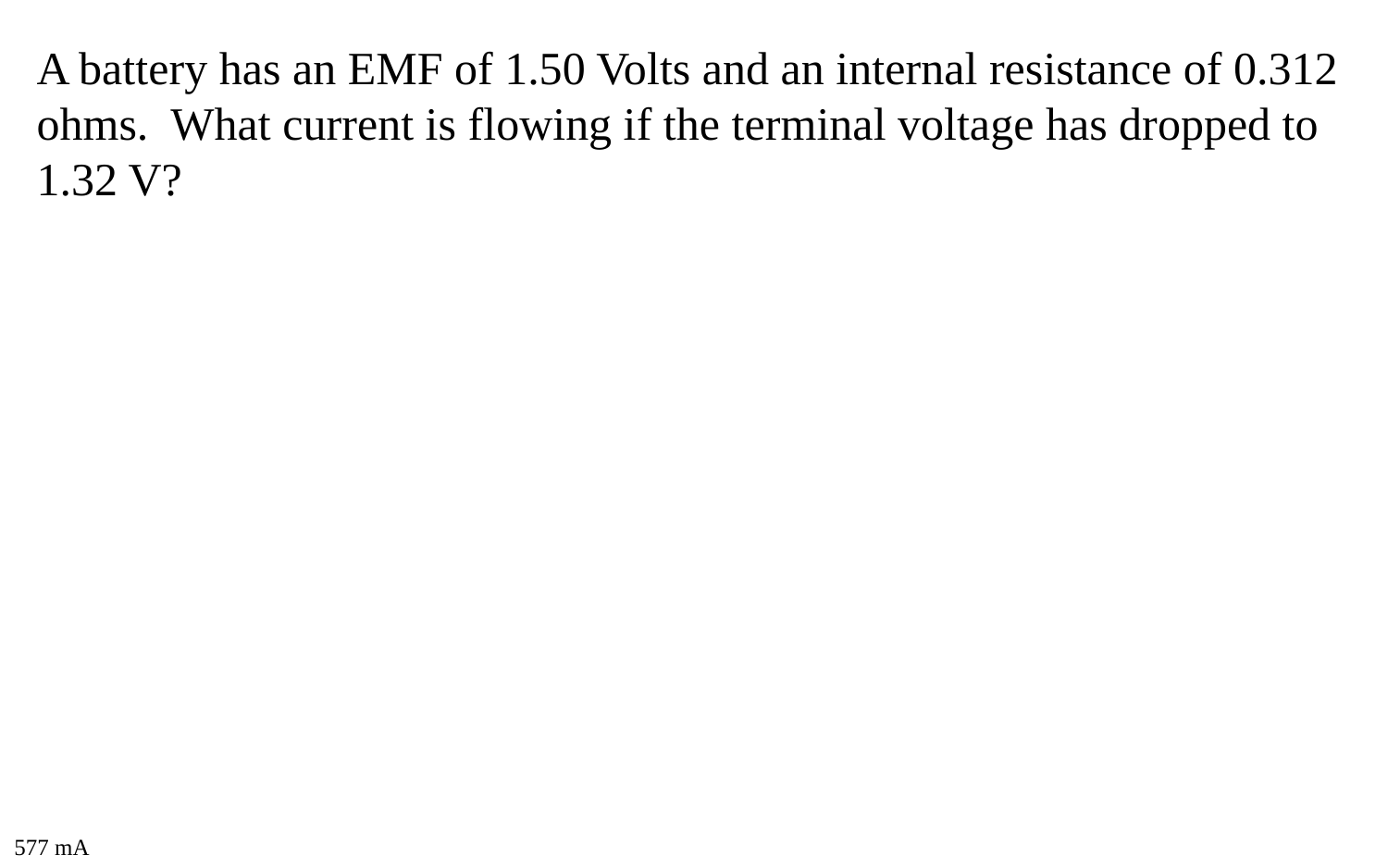

A battery has an EMF of 1.50 Volts and an internal resistance of 0.312 ohms.  What current is flowing if the terminal voltage has dropped to 1.32 V?

577 mA